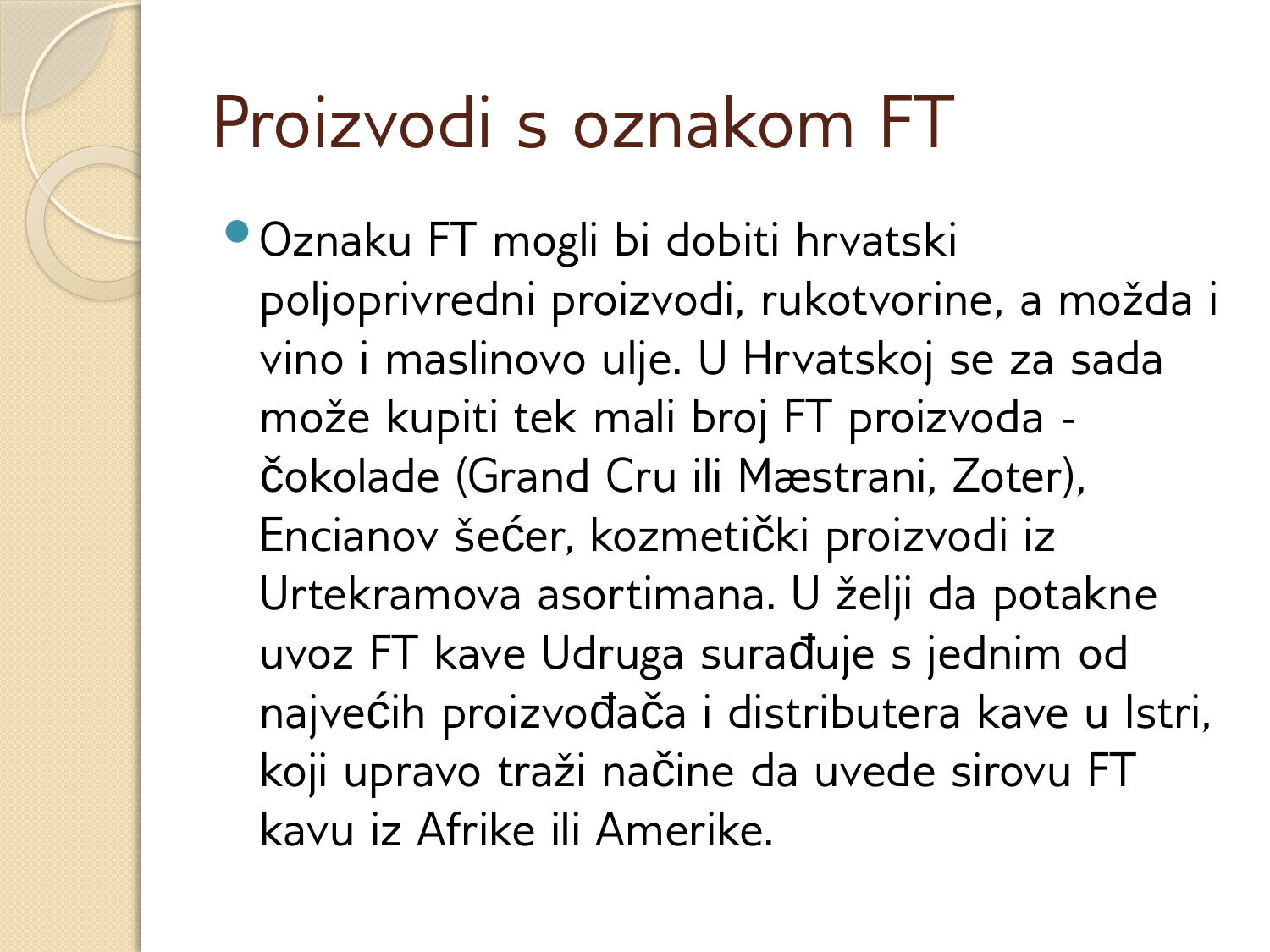

# Proizvodi s oznakom FT
Oznaku FT mogli bi dobiti hrvatski poljoprivredni proizvodi, rukotvorine, a možda i vino i maslinovo ulje. U Hrvatskoj se za sada može kupiti tek mali broj FT proizvoda - čokolade (Grand Cru ili Maestrani, Zoter), Encianov šećer, kozmetički proizvodi iz Urtekramova asortimana. U želji da potakne uvoz FT kave Udruga surađuje s jednim od najvećih proizvođača i distributera kave u Istri, koji upravo traži načine da uvede sirovu FT kavu iz Afrike ili Amerike.